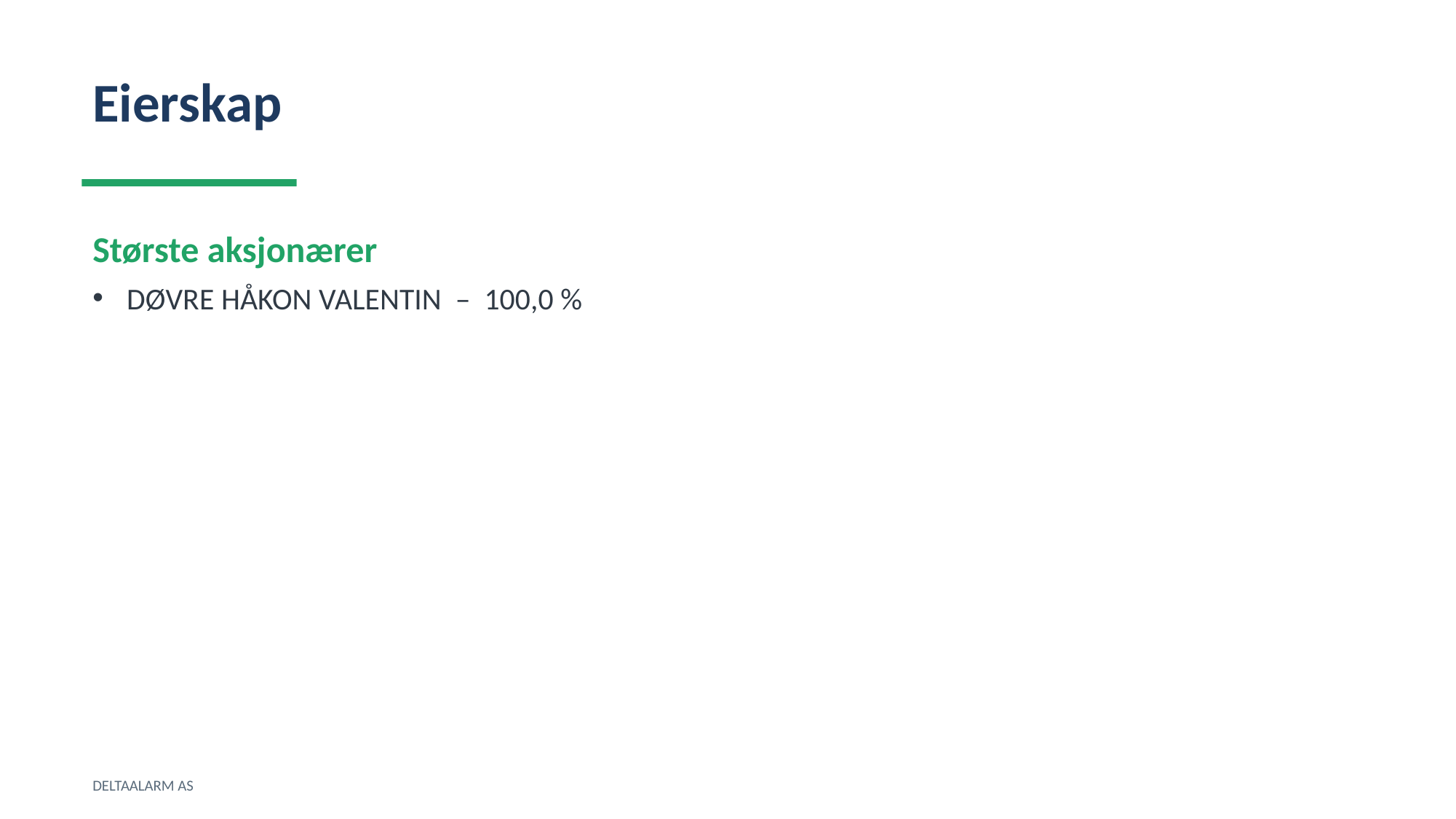

Eierskap

Største aksjonærer
DØVRE HÅKON VALENTIN  –  100,0 %
DELTAALARM AS